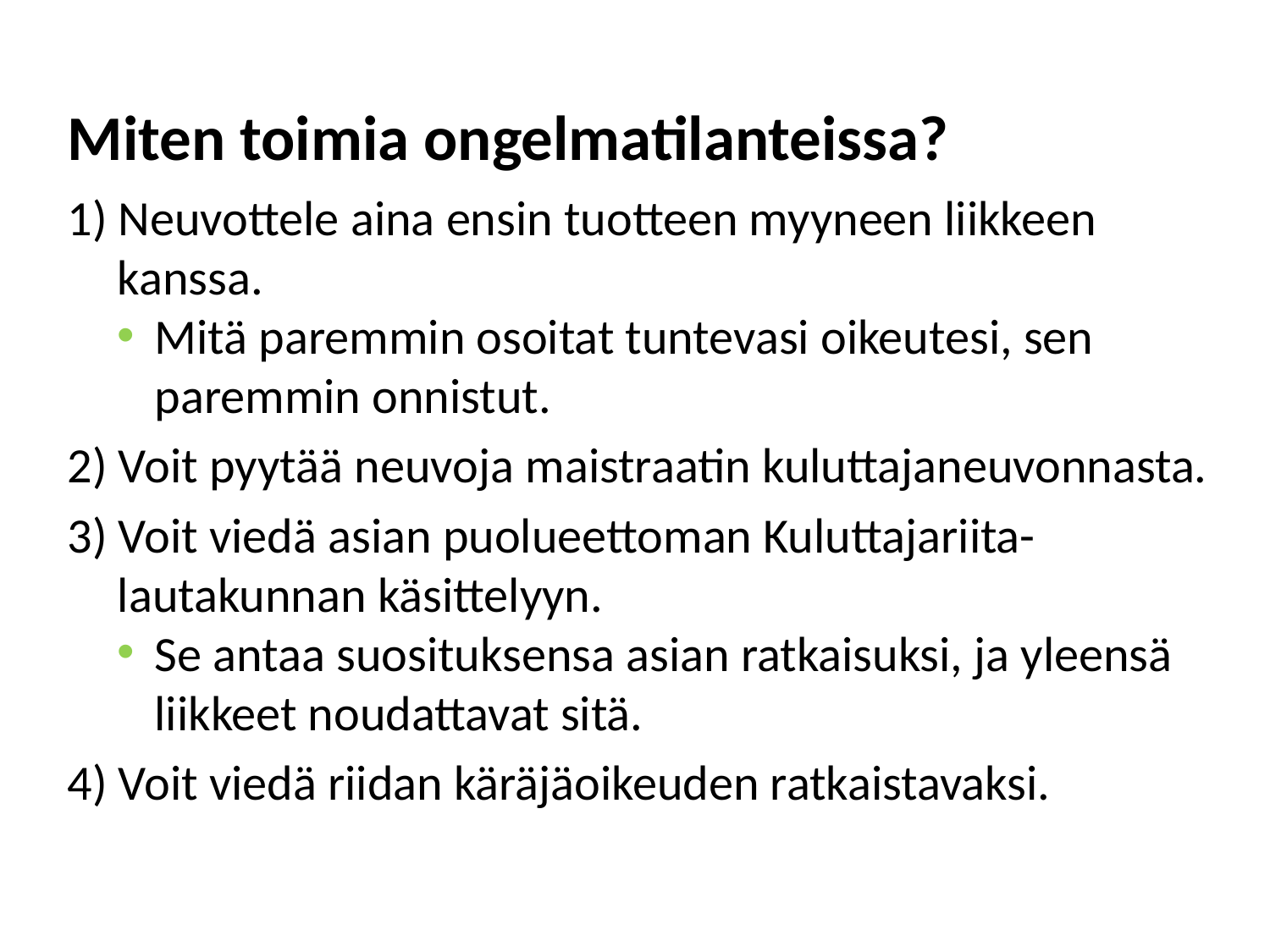

Miten toimia ongelmatilanteissa?
1) Neuvottele aina ensin tuotteen myyneen liikkeen kanssa.
Mitä paremmin osoitat tuntevasi oikeutesi, sen paremmin onnistut.
2) Voit pyytää neuvoja maistraatin kuluttajaneuvonnasta.
3) Voit viedä asian puolueettoman Kuluttajariita- lautakunnan käsittelyyn.
Se antaa suosituksensa asian ratkaisuksi, ja yleensä liikkeet noudattavat sitä.
4) Voit viedä riidan käräjäoikeuden ratkaistavaksi.